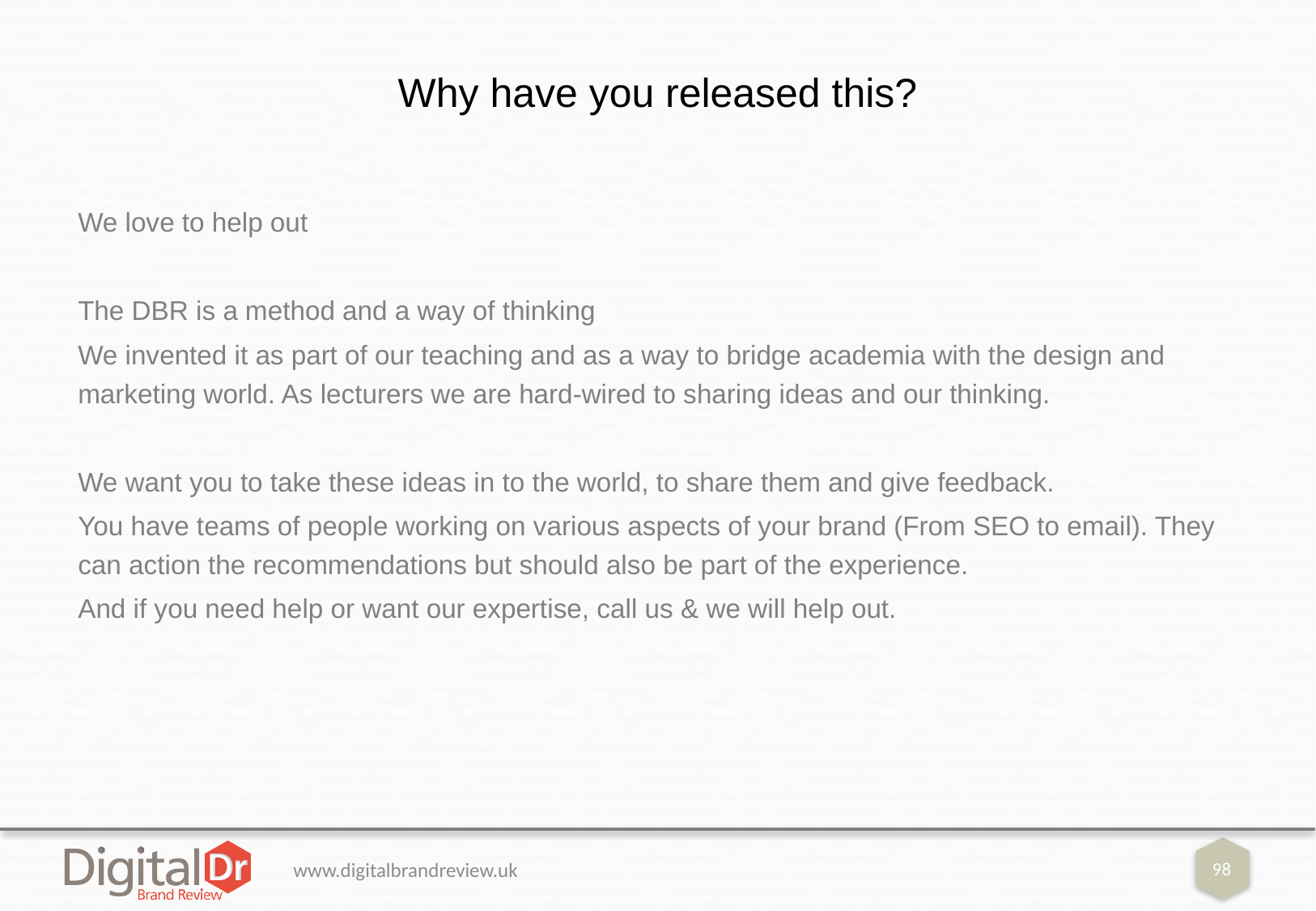

# Why have you released this?
We love to help out

The DBR is a method and a way of thinking
We invented it as part of our teaching and as a way to bridge academia with the design and marketing world. As lecturers we are hard-wired to sharing ideas and our thinking.

We want you to take these ideas in to the world, to share them and give feedback.
You have teams of people working on various aspects of your brand (From SEO to email). They can action the recommendations but should also be part of the experience.
And if you need help or want our expertise, call us & we will help out.

www.digitalbrandreview.uk
98